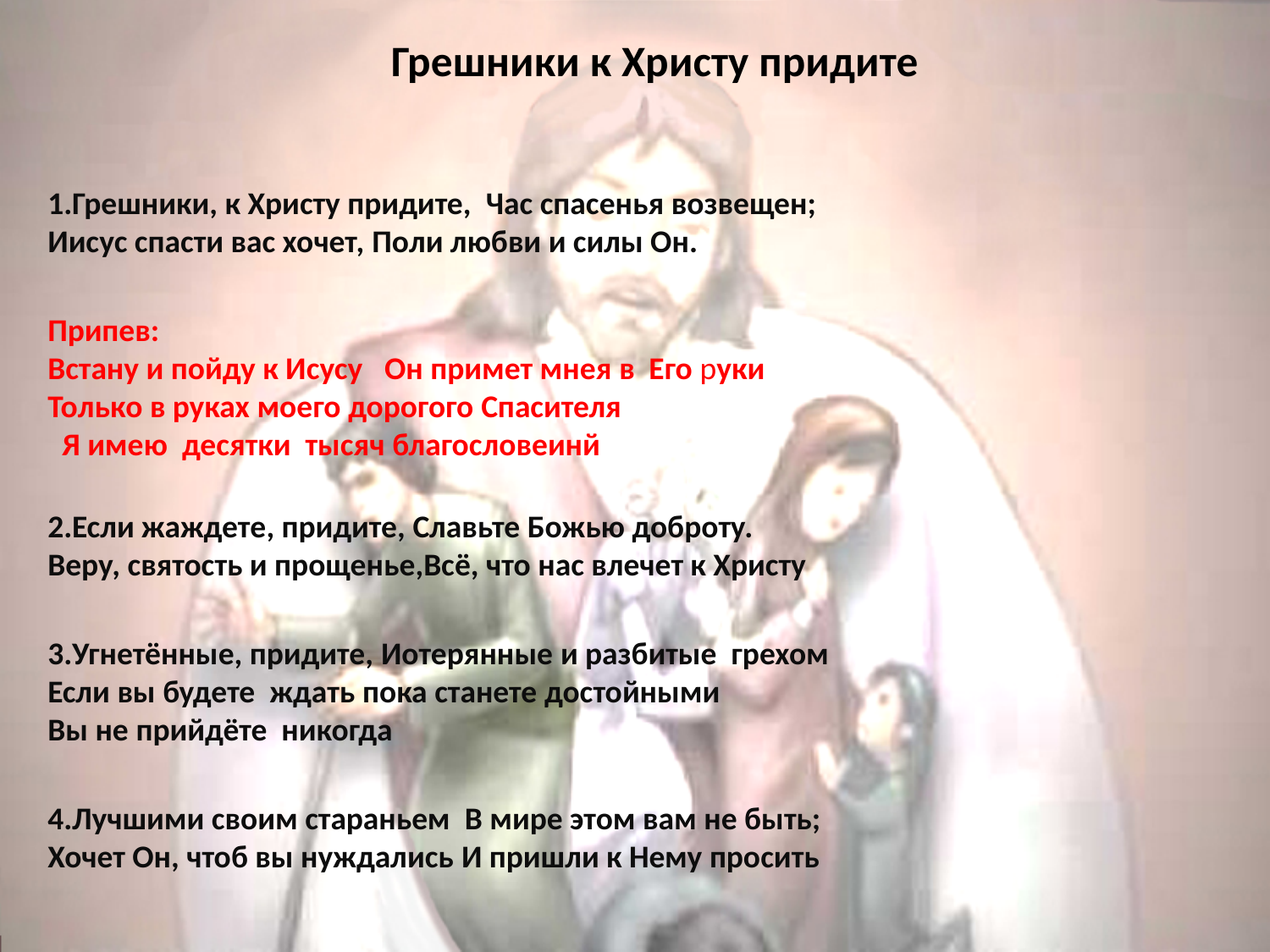

# Грешники к Христу придите
1.Грешники, к Христу придите,  Час спасенья возвещен; Иисус спасти вас хочет, Поли любви и силы Он.

Припев:                                                                                     Встану и пойду к Исусу   Он примет мнея в  Его руки   Только в руках моего дорогого Спасителя                                  Я имею  десятки  тысяч благословеинй
2.Если жаждете, придите, Славьте Божью доброту.              Веру, святость и прощенье,Всё, что нас влечет к Христу

3.Угнетённые, придите, Иотерянные и разбитые  грехом Если вы будете  ждать пока станете достойными                 Вы не прийдёте  никогда

4.Лучшими своим стараньем  В мире этом вам не быть; Хочет Он, чтоб вы нуждались И пришли к Нему просить